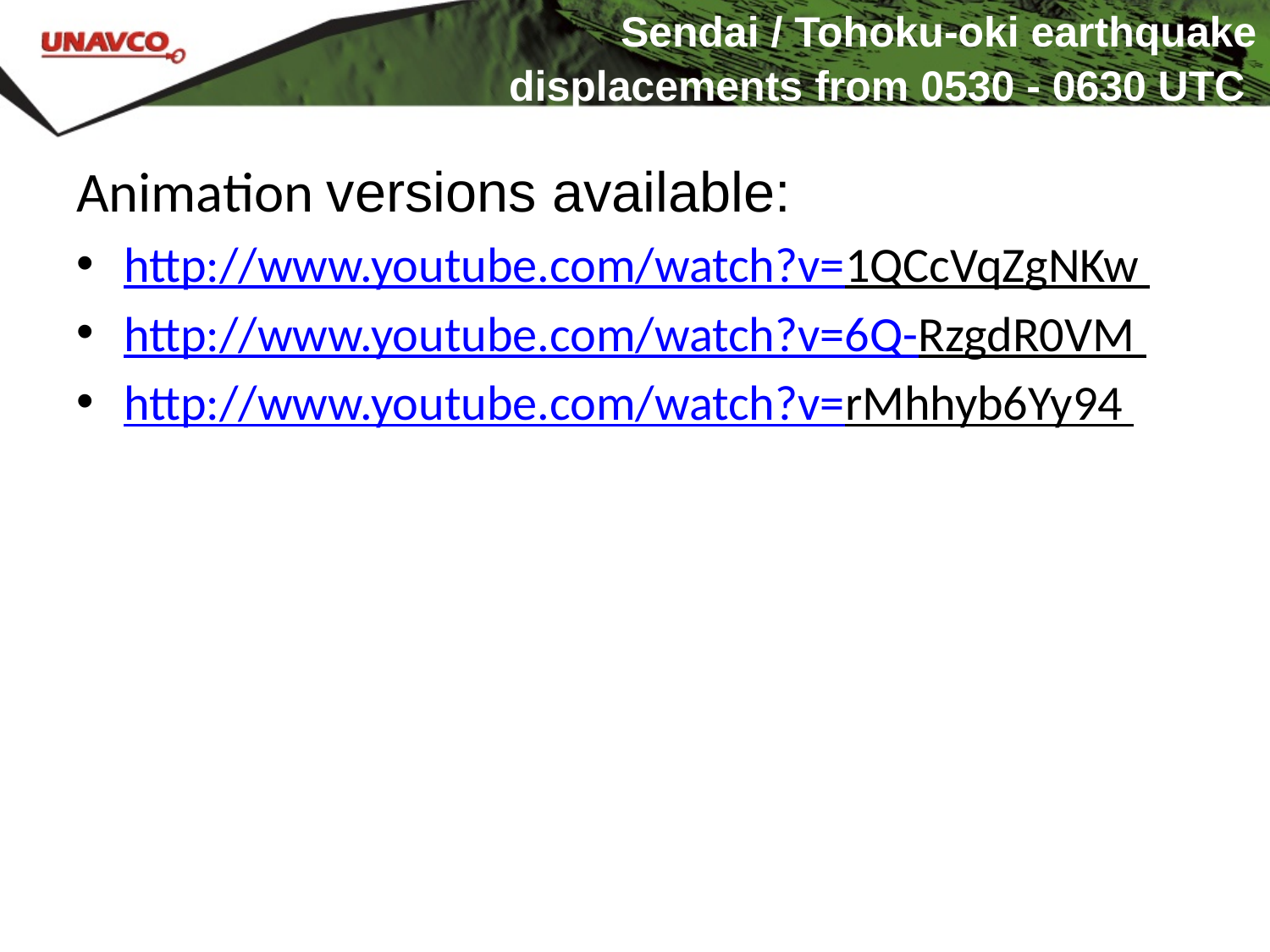

# Sendai / Tohoku-oki earthquake displacements from 0530 - 0630 UTC
Animation versions available:
http://www.youtube.com/watch?v=1QCcVqZgNKw
http://www.youtube.com/watch?v=6Q-RzgdR0VM
http://www.youtube.com/watch?v=rMhhyb6Yy94